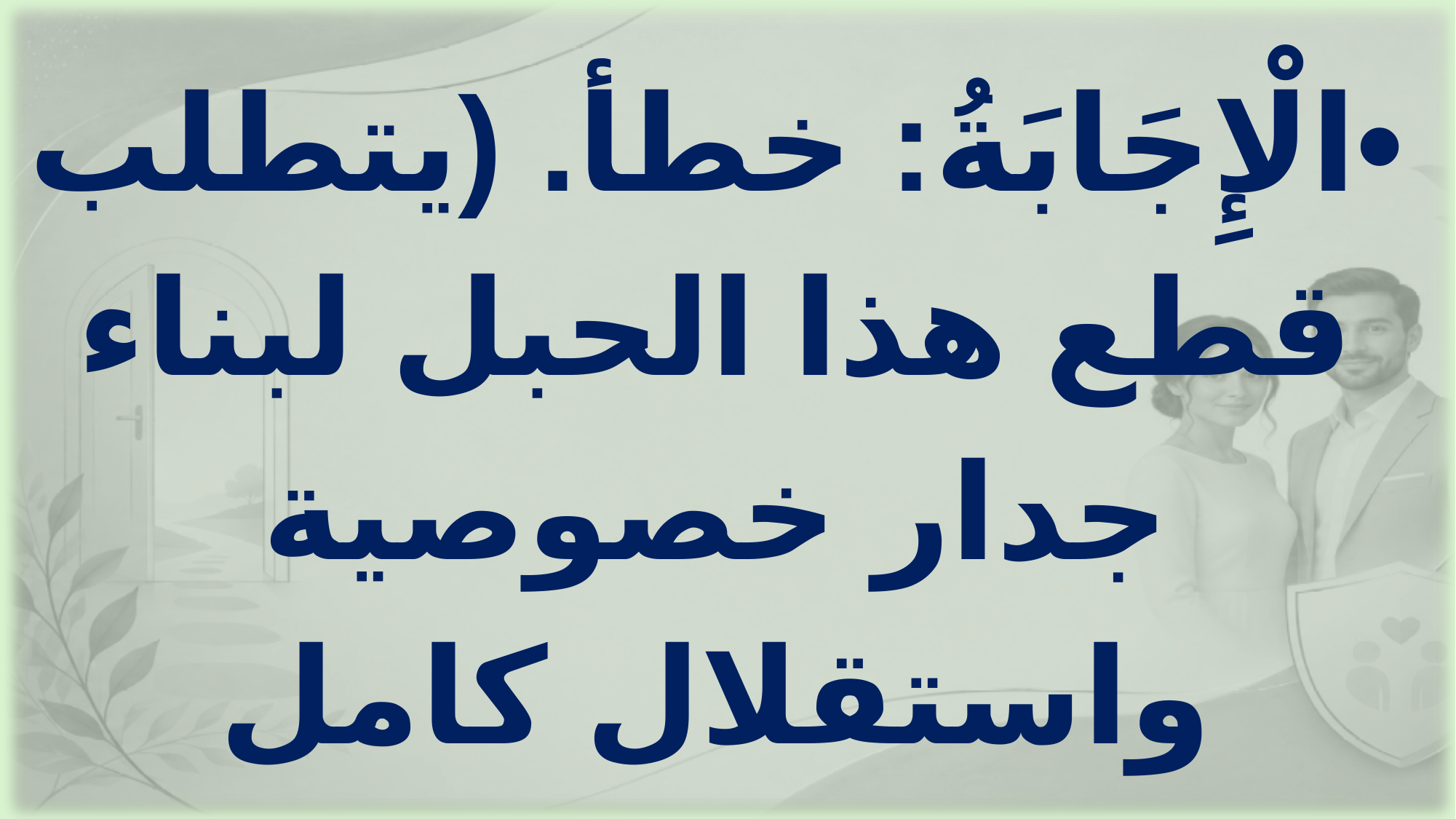

•	الْإِجَابَةُ: خطأ. (يتطلب قطع هذا الحبل لبناء جدار خصوصية واستقلال كامل للكيان الزوجي الجديد).